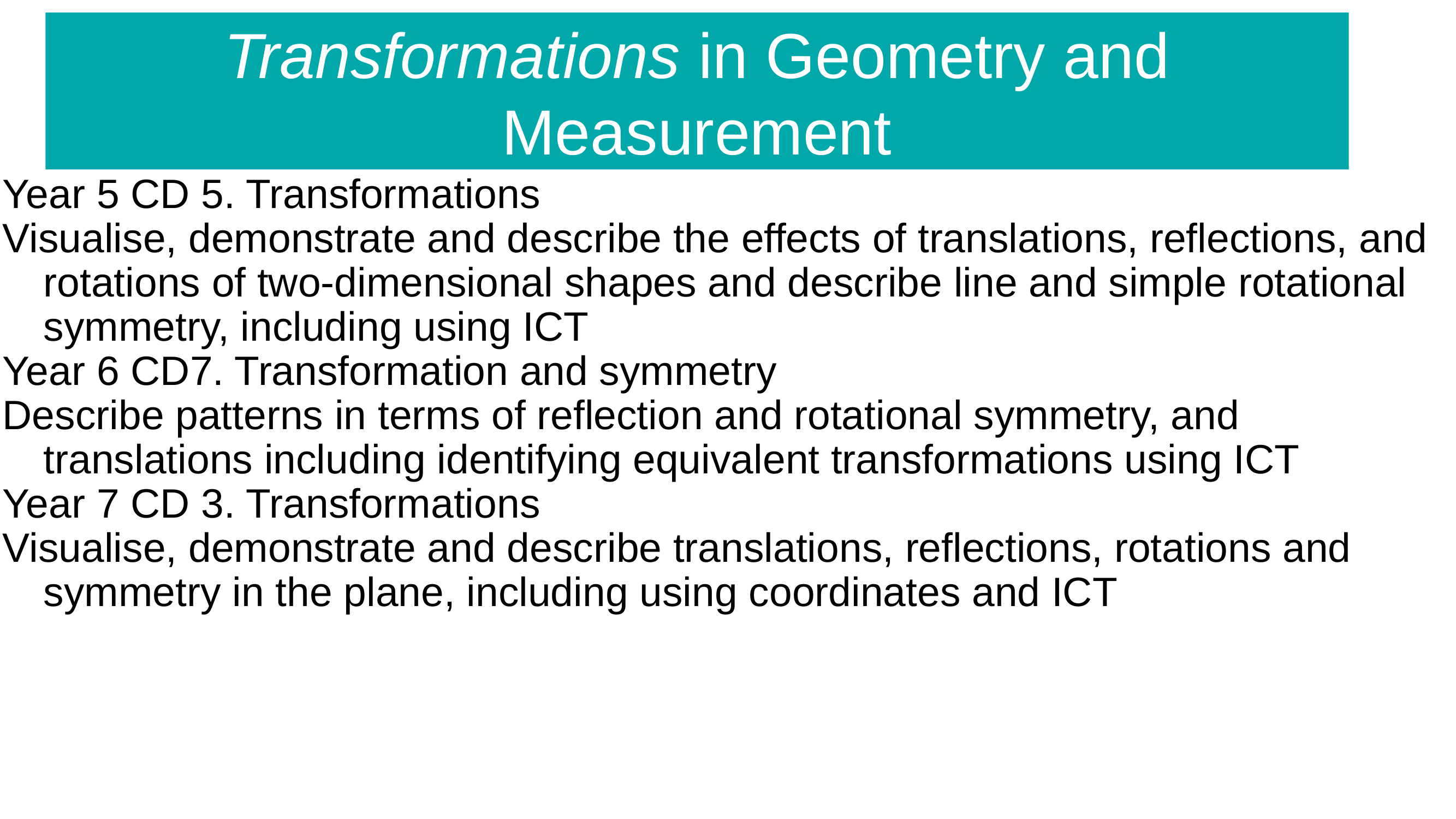

Transformations in Geometry and Measurement
Year 5 CD 5. Transformations
Visualise, demonstrate and describe the effects of translations, reflections, and rotations of two-dimensional shapes and describe line and simple rotational symmetry, including using ICT
Year 6 CD7. Transformation and symmetry
Describe patterns in terms of reflection and rotational symmetry, and translations including identifying equivalent transformations using ICT
Year 7 CD 3. Transformations
Visualise, demonstrate and describe translations, reflections, rotations and symmetry in the plane, including using coordinates and ICT